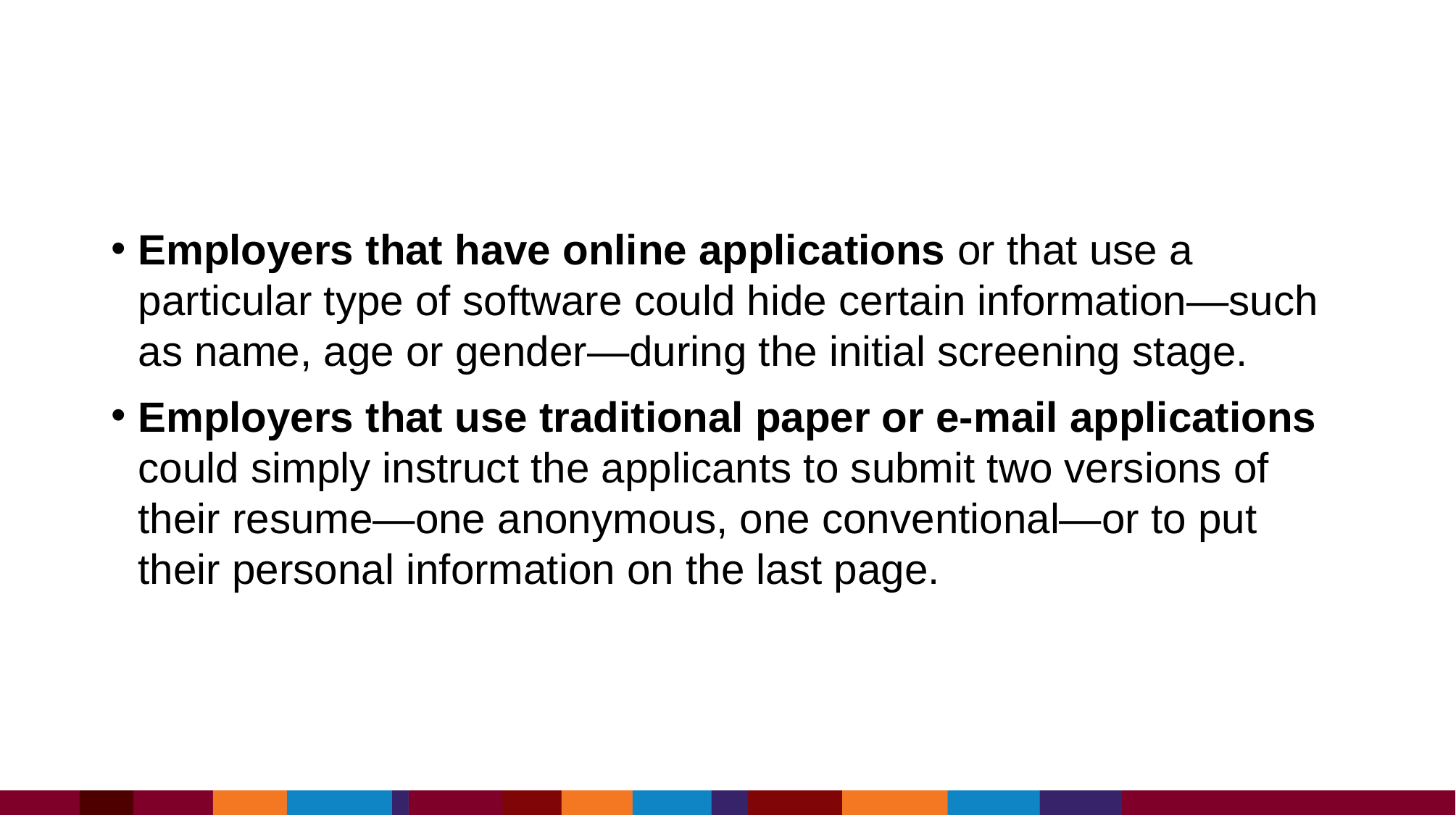

#
Employers that have online applications or that use a particular type of software could hide certain information—such as name, age or gender—during the initial screening stage.
Employers that use traditional paper or e-mail applications could simply instruct the applicants to submit two versions of their resume—one anonymous, one conventional—or to put their personal information on the last page.